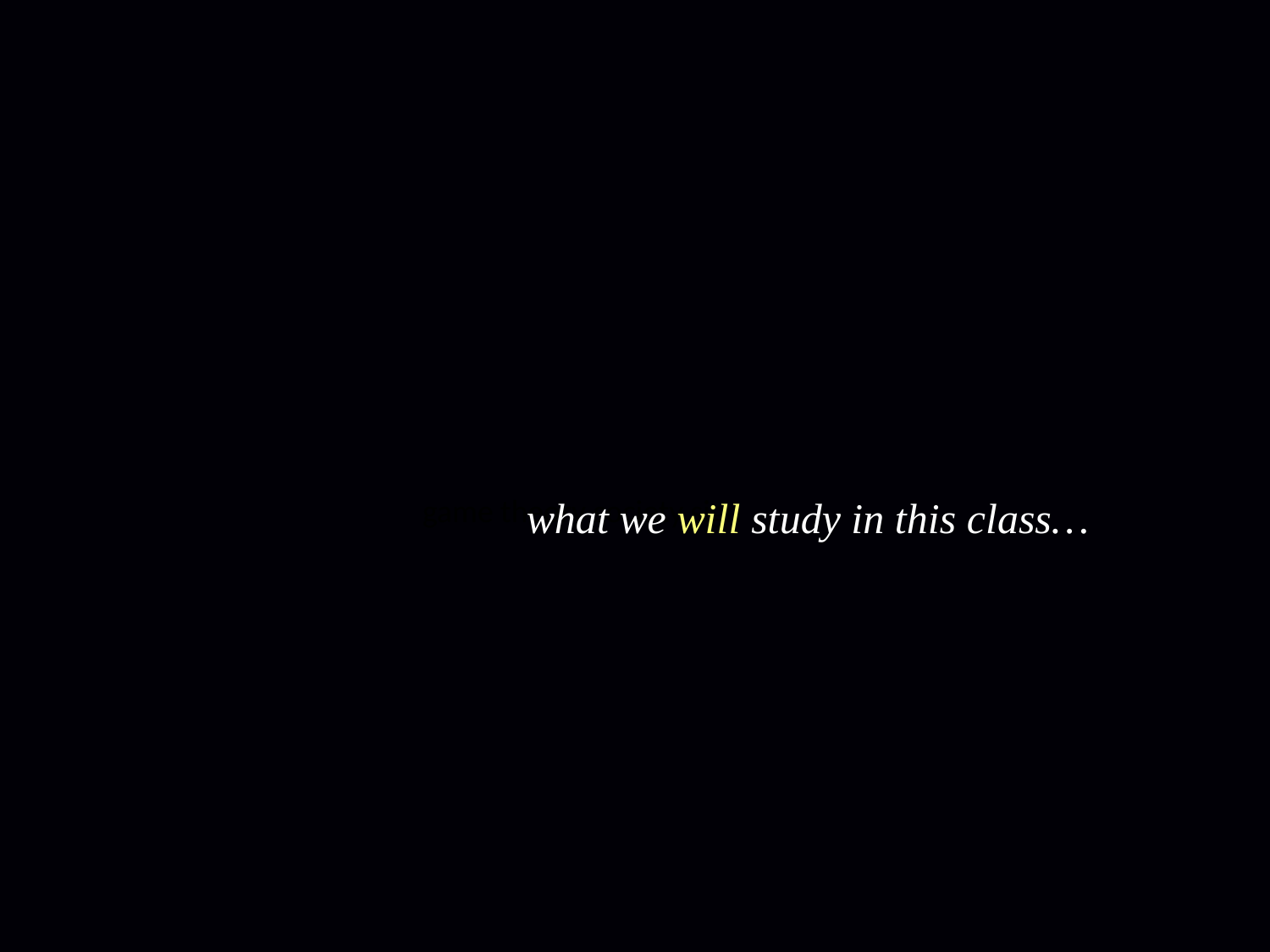

game theory society sign
what we will study in this class…